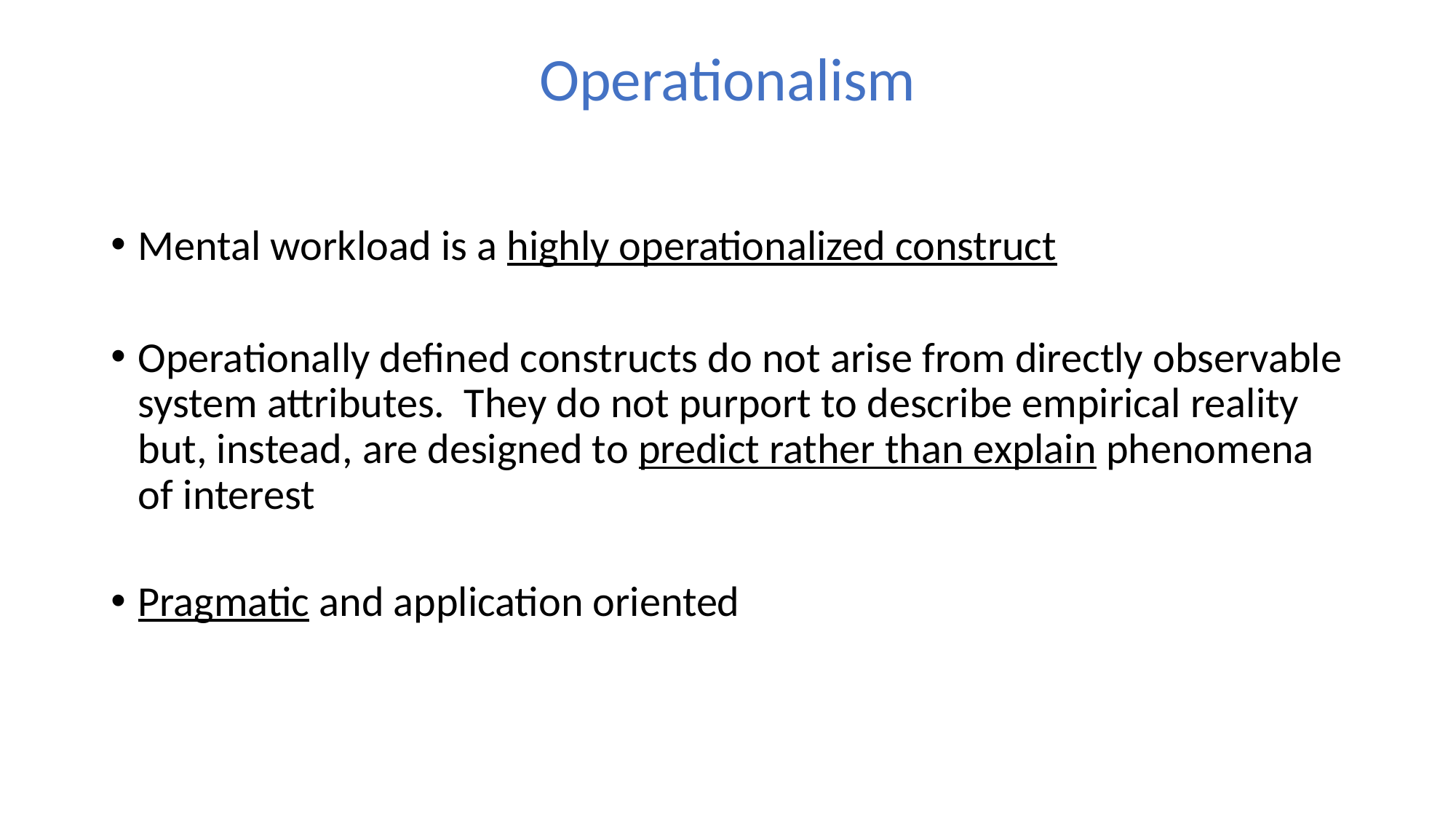

# Operationalism
Mental workload is a highly operationalized construct
Operationally defined constructs do not arise from directly observable system attributes.  They do not purport to describe empirical reality but, instead, are designed to predict rather than explain phenomena of interest
Pragmatic and application oriented